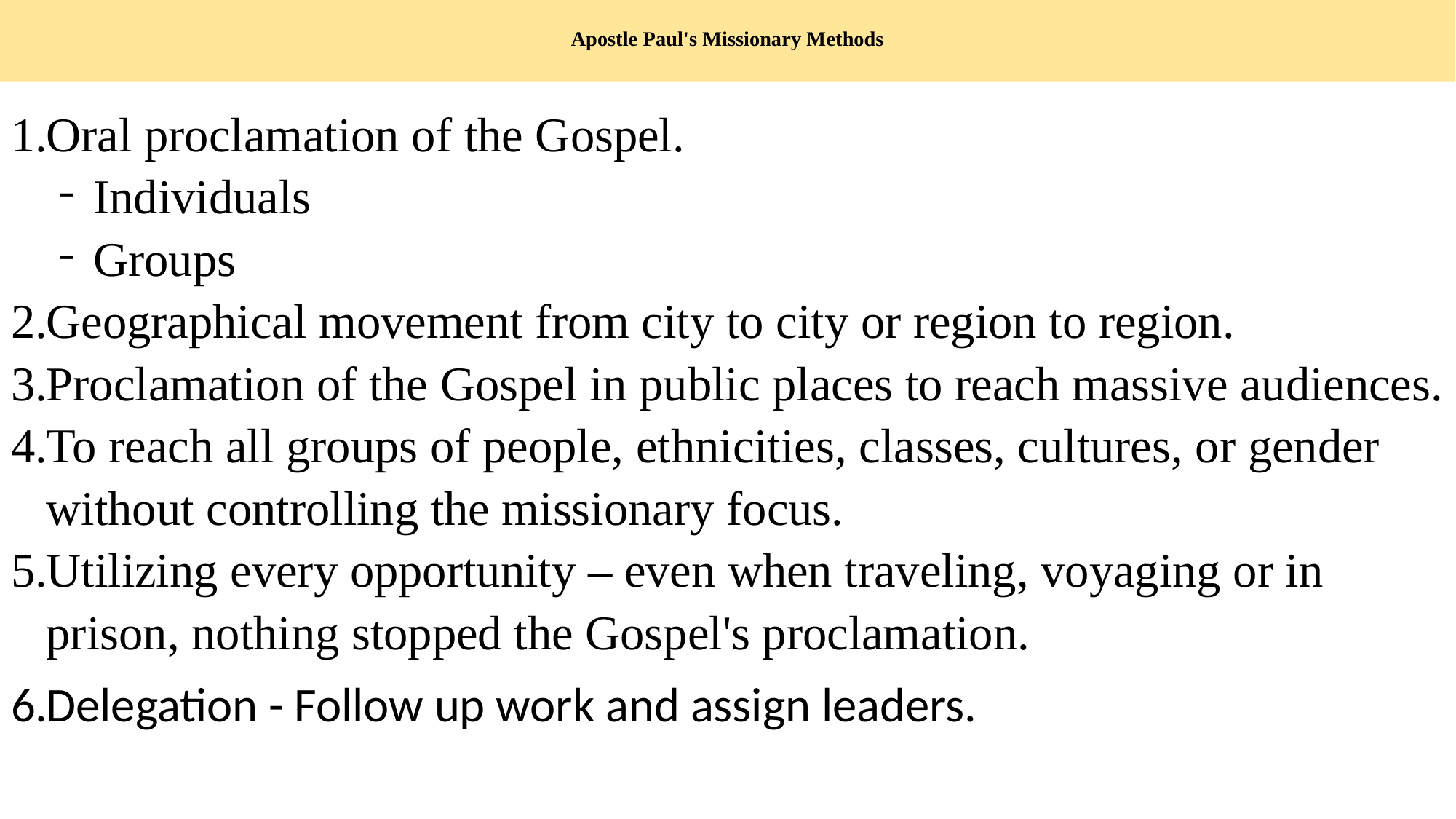

# Apostle Paul's Missionary Methods
Oral proclamation of the Gospel.
Individuals
Groups
Geographical movement from city to city or region to region.
Proclamation of the Gospel in public places to reach massive audiences.
To reach all groups of people, ethnicities, classes, cultures, or gender without controlling the missionary focus.
Utilizing every opportunity – even when traveling, voyaging or in prison, nothing stopped the Gospel's proclamation.
Delegation - Follow up work and assign leaders.